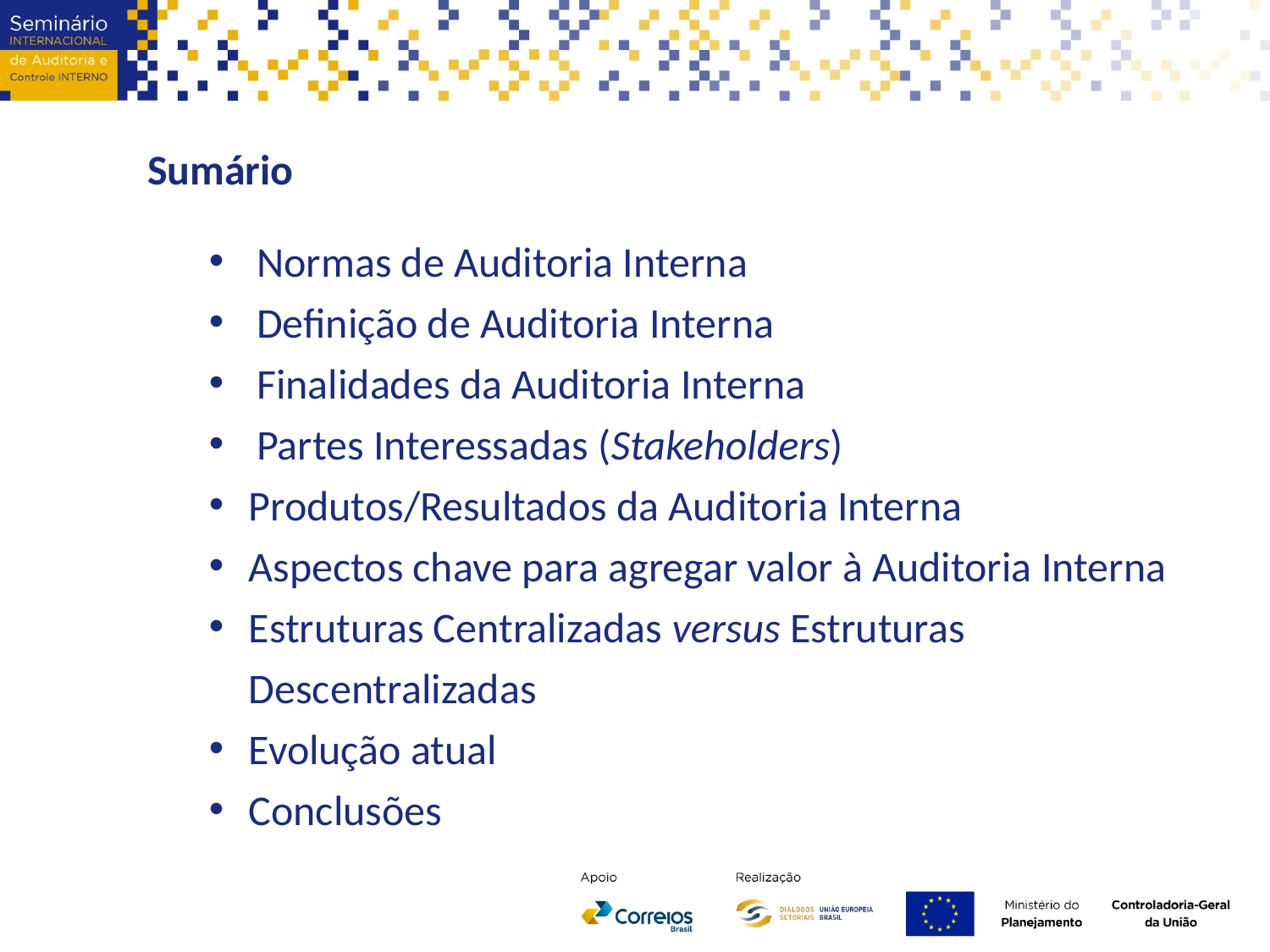

Sumário
Normas de Auditoria Interna
Definição de Auditoria Interna
Finalidades da Auditoria Interna
Partes Interessadas (Stakeholders)
Produtos/Resultados da Auditoria Interna
Aspectos chave para agregar valor à Auditoria Interna
Estruturas Centralizadas versus Estruturas Descentralizadas
Evolução atual
Conclusões